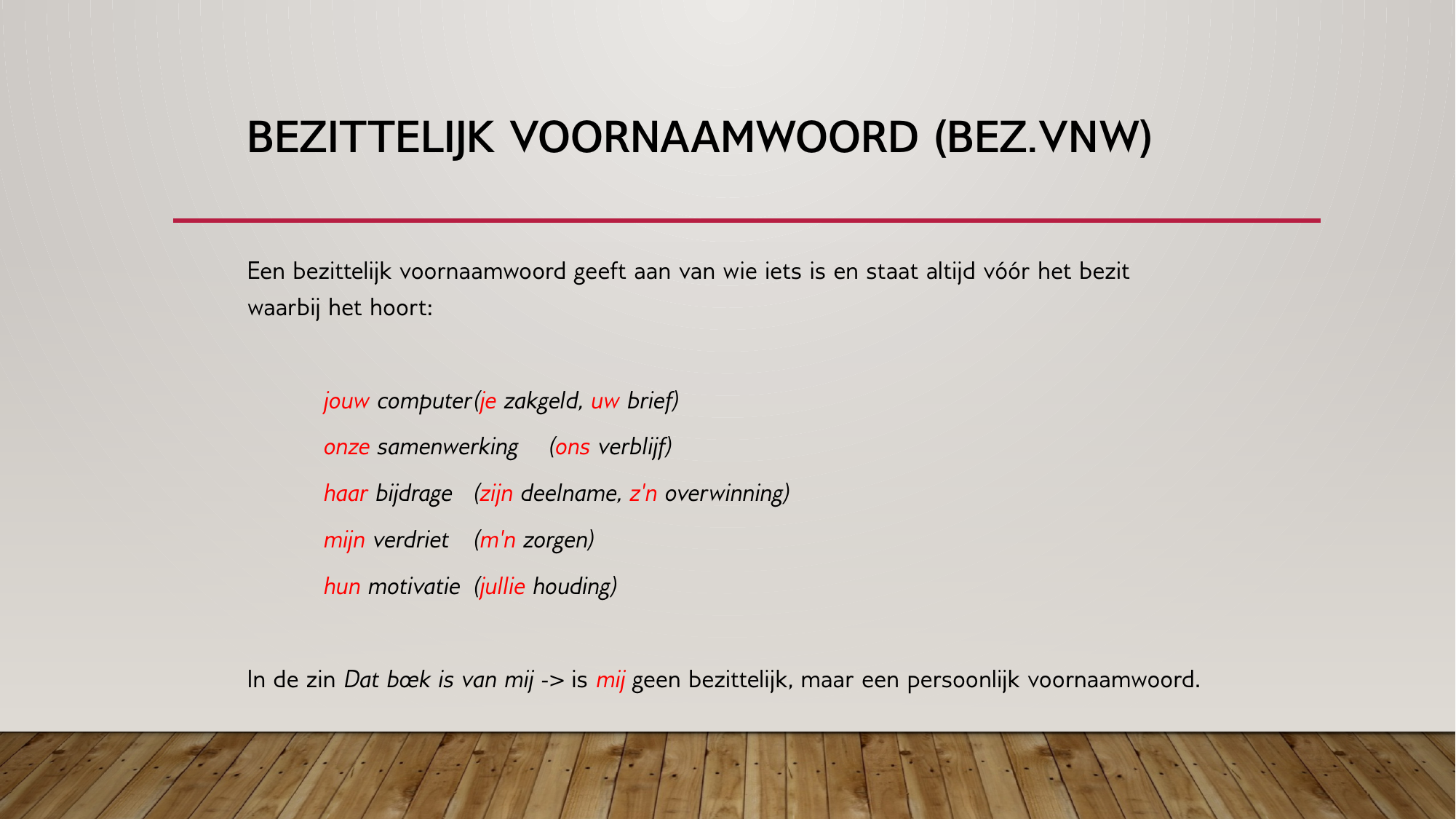

# Bezittelijk voornaamwoord (bez.vnw)
Een bezittelijk voornaamwoord geeft aan van wie iets is en staat altijd vóór het bezit waarbij het hoort:

		jouw computer	(je zakgeld, uw brief)
		onze samenwerking 	(ons verblijf)
		haar bijdrage	(zijn deelname, z'n overwinning)
		mijn verdriet	(m'n zorgen)
		hun motivatie	(jullie houding)

In de zin Dat boek is van mij -> is mij geen bezittelijk, maar een persoonlijk voornaamwoord.